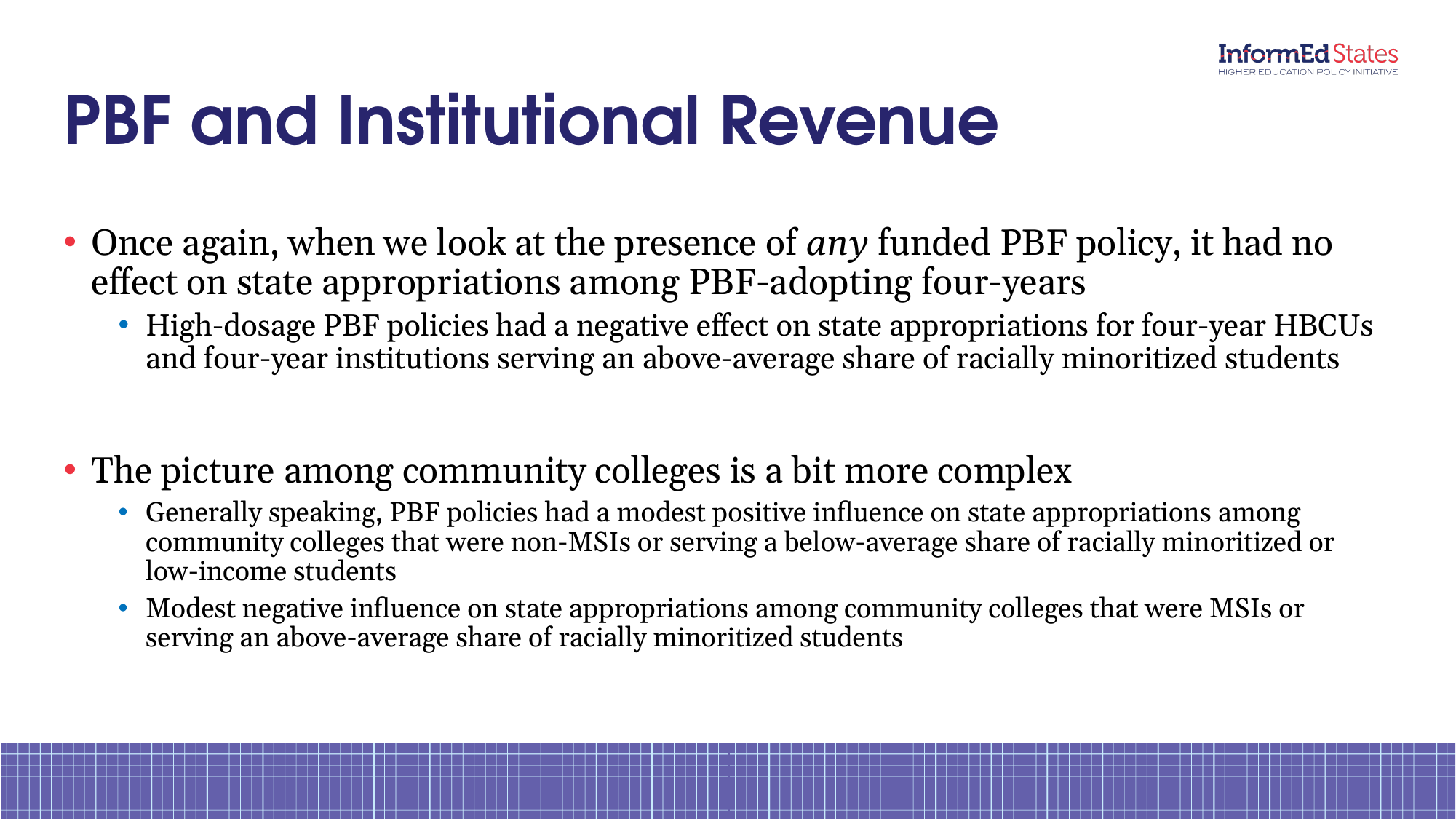

# PBF and Institutional Revenue
Once again, when we look at the presence of any funded PBF policy, it had no effect on state appropriations among PBF-adopting four-years
High-dosage PBF policies had a negative effect on state appropriations for four-year HBCUs and four-year institutions serving an above-average share of racially minoritized students

The picture among community colleges is a bit more complex
Generally speaking, PBF policies had a modest positive influence on state appropriations among community colleges that were non-MSIs or serving a below-average share of racially minoritized or low-income students
Modest negative influence on state appropriations among community colleges that were MSIs or serving an above-average share of racially minoritized students